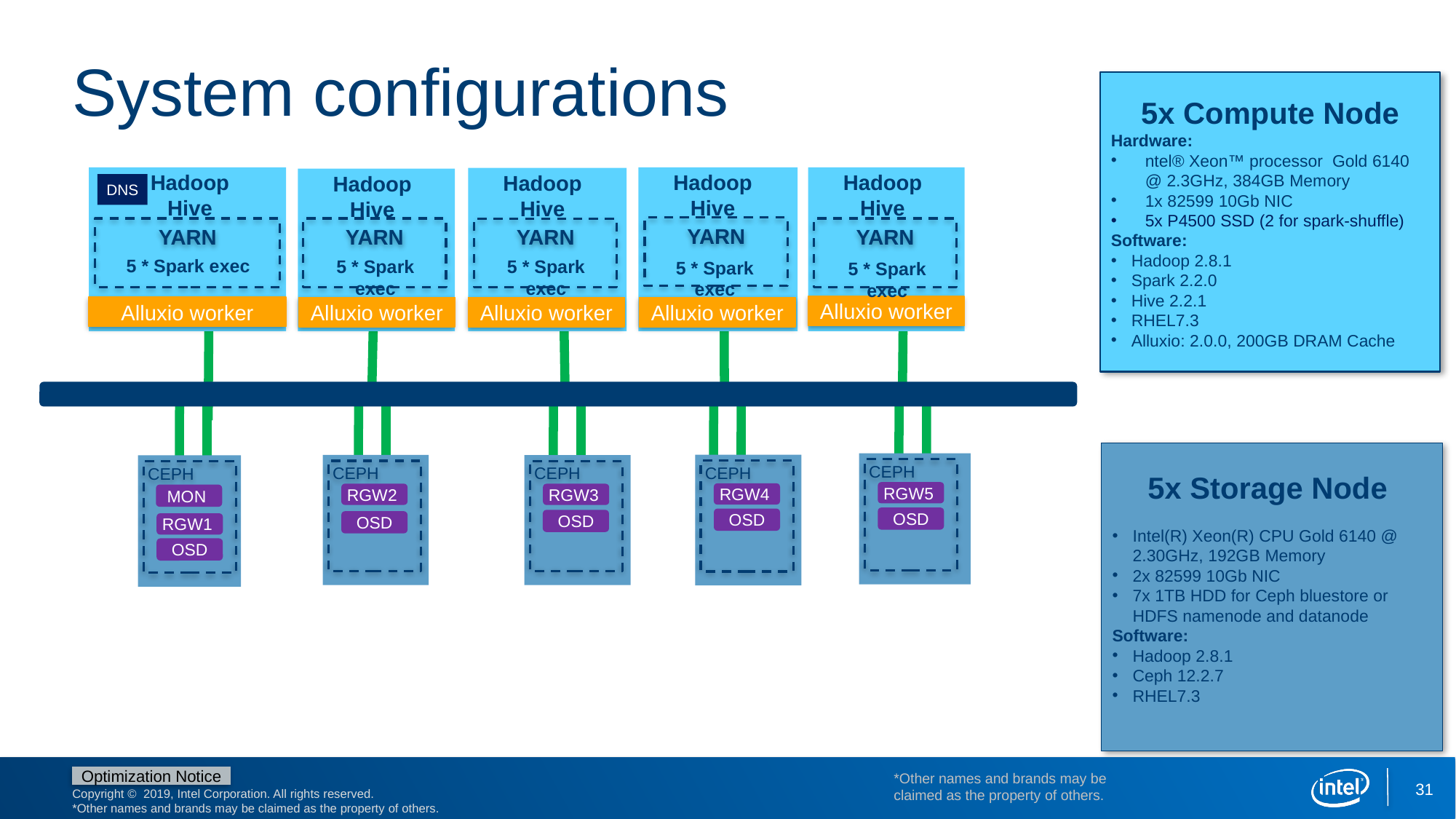

# System configurations
5x Compute Node
Hardware:
ntel® Xeon™ processor  Gold 6140 @ 2.3GHz, 384GB Memory
1x 82599 10Gb NIC
5x P4500 SSD (2 for spark-shuffle)
Software:
Hadoop 2.8.1
Spark 2.2.0
Hive 2.2.1
RHEL7.3
Alluxio: 2.0.0, 200GB DRAM Cache

Hadoop
Hive
Hadoop
Hive
Hadoop
Hive
Hadoop
Hive
Hadoop
Hive
DNS
YARN
YARN
YARN
YARN
YARN
5 * Spark exec
5 * Spark exec
5 * Spark exec
5 * Spark exec
5 * Spark exec
Alluxio worker
Alluxio worker
Alluxio worker
Alluxio worker
Alluxio worker

5x Storage Node

Intel(R) Xeon(R) CPU Gold 6140 @ 2.30GHz, 192GB Memory
2x 82599 10Gb NIC
7x 1TB HDD for Ceph bluestore or HDFS namenode and datanode
Software:
Hadoop 2.8.1
Ceph 12.2.7
RHEL7.3

CEPH
RGW5
OSD

CEPH
RGW4
OSD

CEPH
RGW2
OSD

CEPH
RGW3
OSD

CEPH
MON
RGW1
OSD
31
*Other names and brands may be claimed as the property of others.